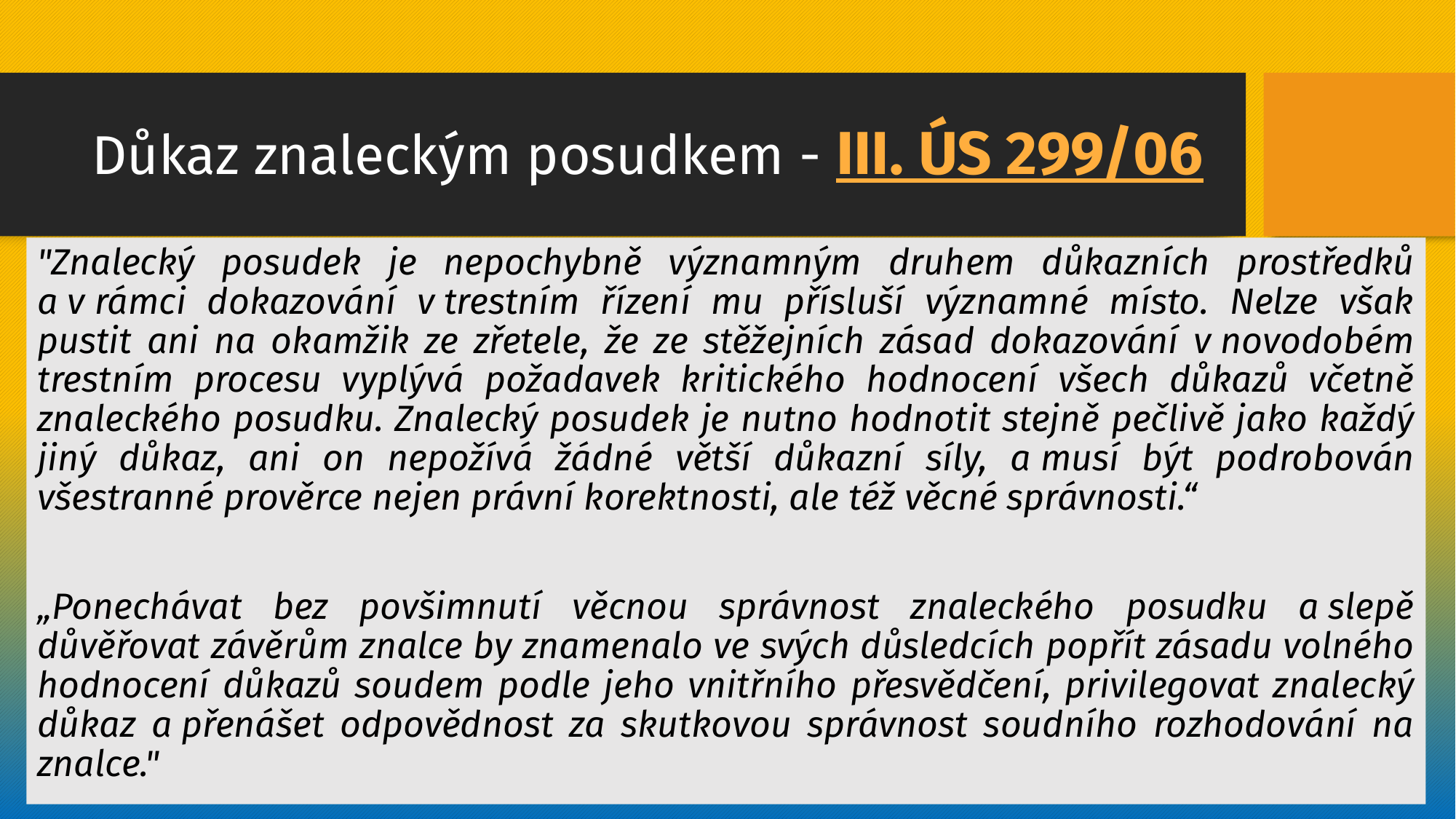

# Důkaz znaleckým posudkem - III. ÚS 299/06
"Znalecký posudek je nepochybně významným druhem důkazních prostředků a v rámci dokazování v trestním řízení mu přísluší významné místo. Nelze však pustit ani na okamžik ze zřetele, že ze stěžejních zásad dokazování v novodobém trestním procesu vyplývá požadavek kritického hodnocení všech důkazů včetně znaleckého posudku. Znalecký posudek je nutno hodnotit stejně pečlivě jako každý jiný důkaz, ani on nepožívá žádné větší důkazní síly, a musí být podrobován všestranné prověrce nejen právní korektnosti, ale též věcné správnosti.“

„Ponechávat bez povšimnutí věcnou správnost znaleckého posudku a slepě důvěřovat závěrům znalce by znamenalo ve svých důsledcích popřít zásadu volného hodnocení důkazů soudem podle jeho vnitřního přesvědčení, privilegovat znalecký důkaz a přenášet odpovědnost za skutkovou správnost soudního rozhodování na znalce."